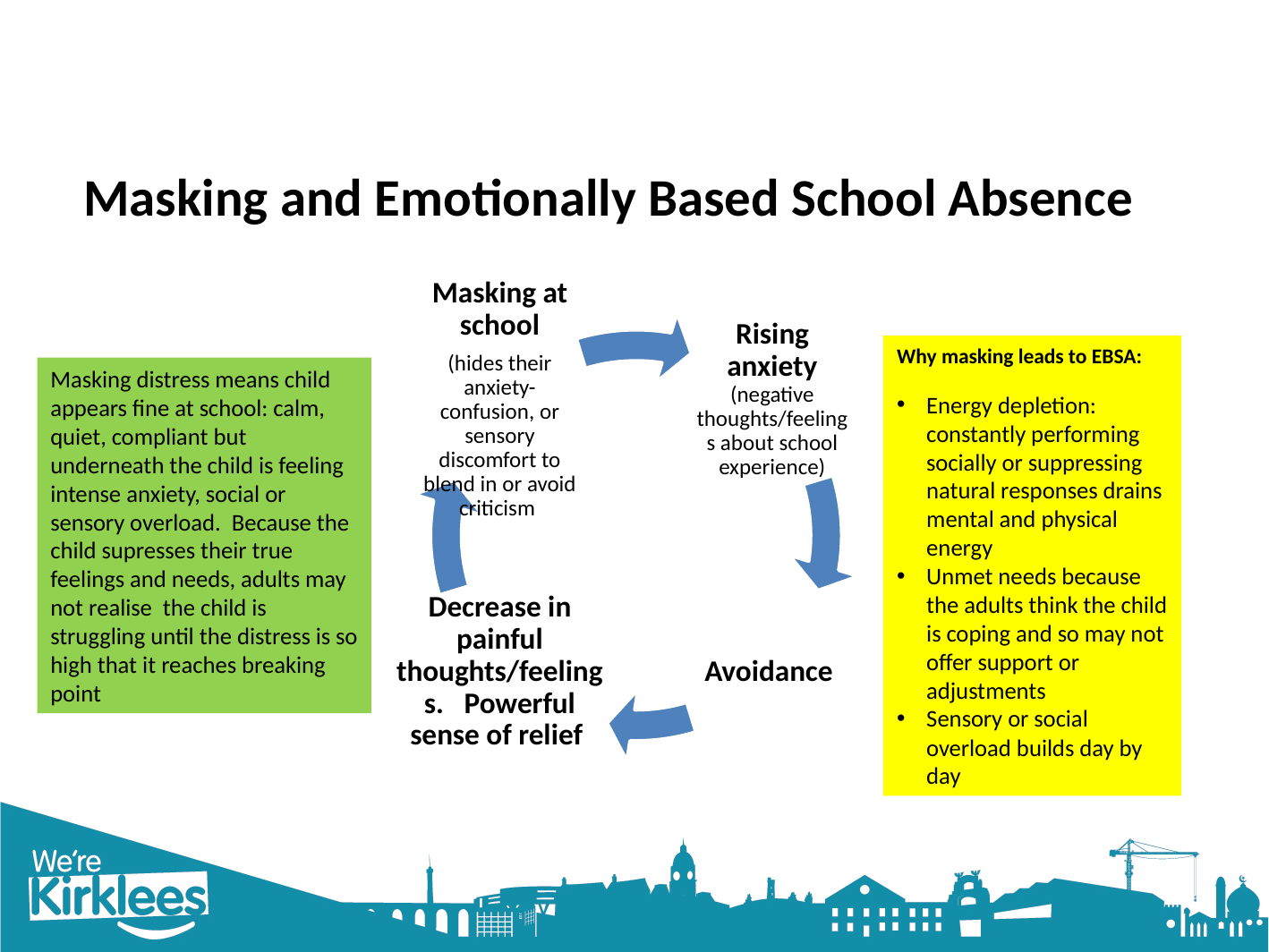

# Masking and Emotionally Based School Absence
Rising anxiety (negative thoughts/feelings about school experience)
Avoidance
Decrease in painful thoughts/feelings.   Powerful sense of relief
Masking at school
(hides their anxiety-confusion, or sensory discomfort to blend in or avoid criticism
Why masking leads to EBSA:

Energy depletion: constantly performing socially or suppressing natural responses drains mental and physical energy
Unmet needs because the adults think the child is coping and so may not offer support or adjustments
Sensory or social overload builds day by day
Masking distress means child appears fine at school: calm, quiet, compliant but underneath the child is feeling intense anxiety, social or sensory overload.  Because the child supresses their true feelings and needs, adults may not realise  the child is struggling until the distress is so high that it reaches breaking point